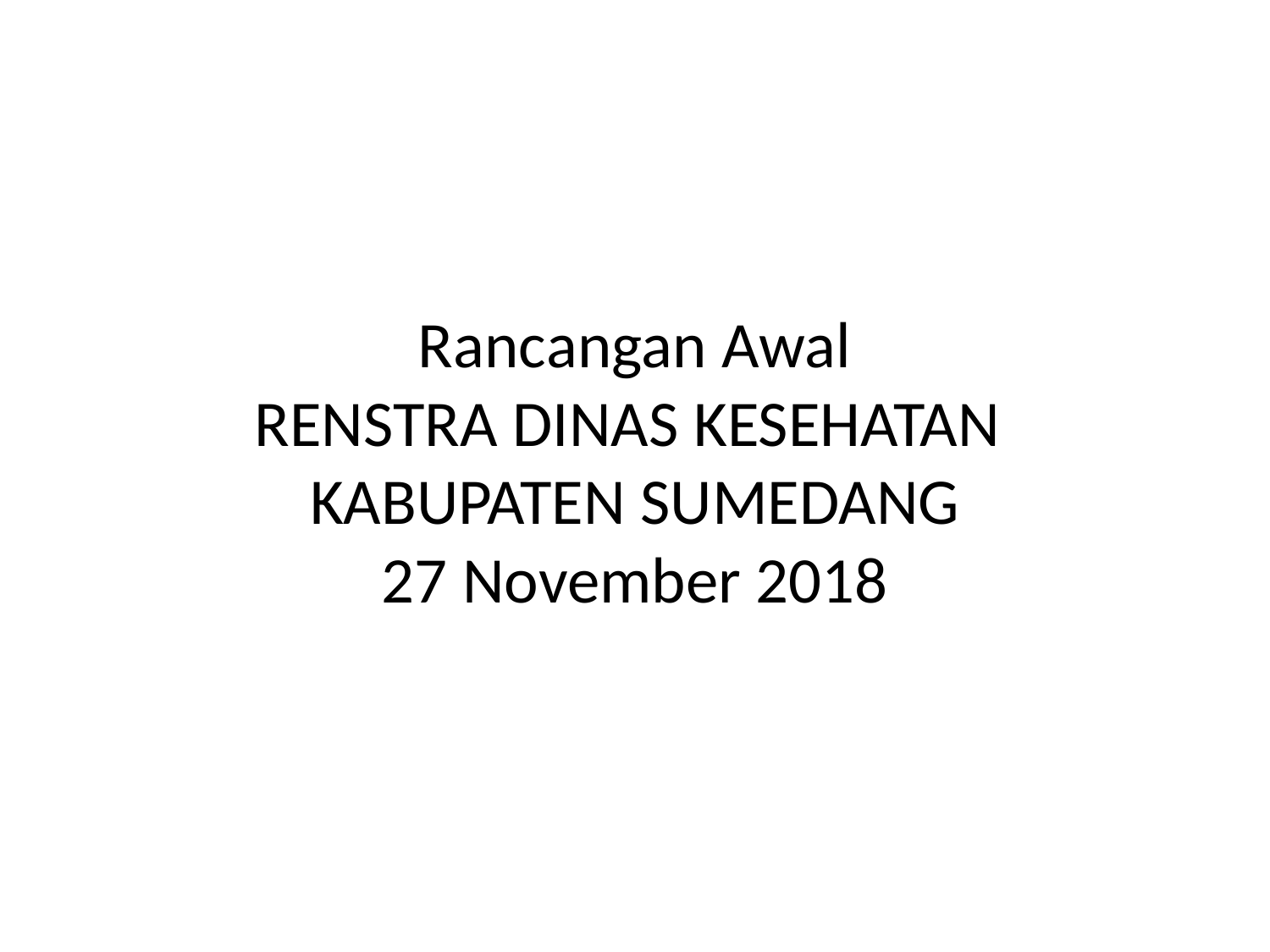

# Rancangan Awal RENSTRA DINAS KESEHATAN KABUPATEN SUMEDANG 27 November 2018